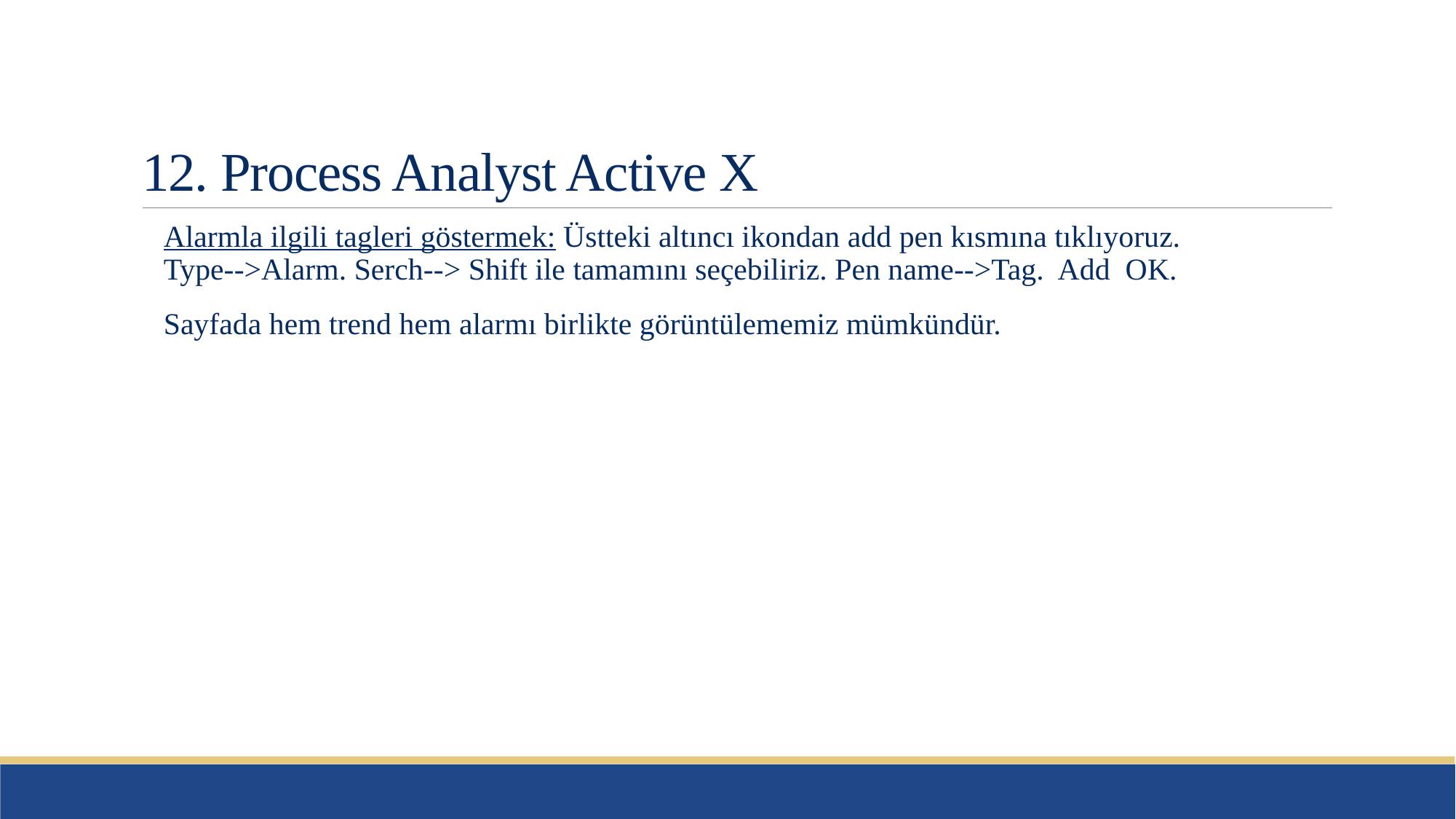

# 12. Process Analyst Active X
Alarmla ilgili tagleri göstermek: Üstteki altıncı ikondan add pen kısmına tıklıyoruz. Type-->Alarm. Serch--> Shift ile tamamını seçebiliriz. Pen name-->Tag.  Add  OK.
Sayfada hem trend hem alarmı birlikte görüntülememiz mümkündür.